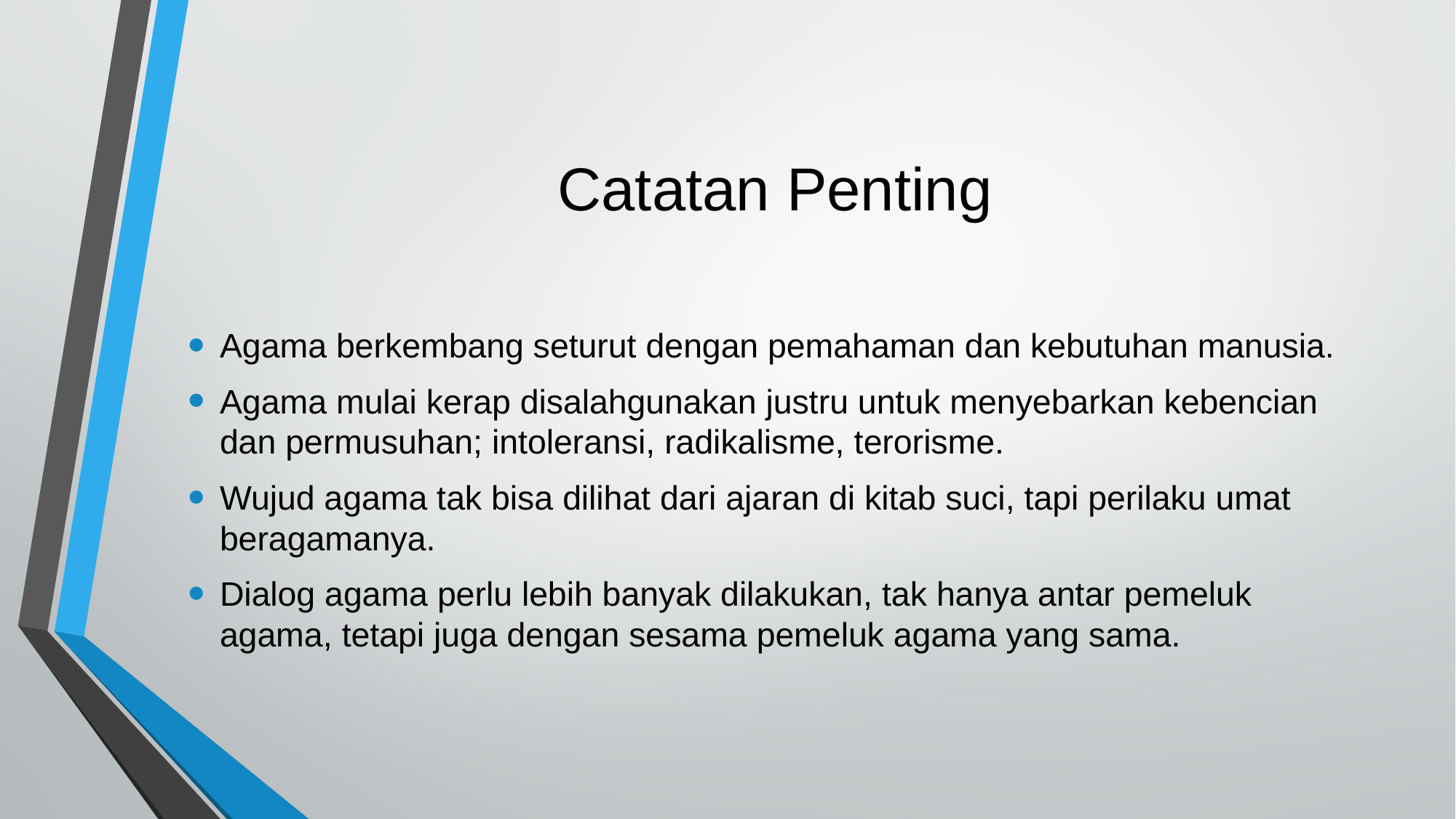

# Catatan Penting
Agama berkembang seturut dengan pemahaman dan kebutuhan manusia.
Agama mulai kerap disalahgunakan justru untuk menyebarkan kebencian dan permusuhan; intoleransi, radikalisme, terorisme.
Wujud agama tak bisa dilihat dari ajaran di kitab suci, tapi perilaku umat beragamanya.
Dialog agama perlu lebih banyak dilakukan, tak hanya antar pemeluk agama, tetapi juga dengan sesama pemeluk agama yang sama.